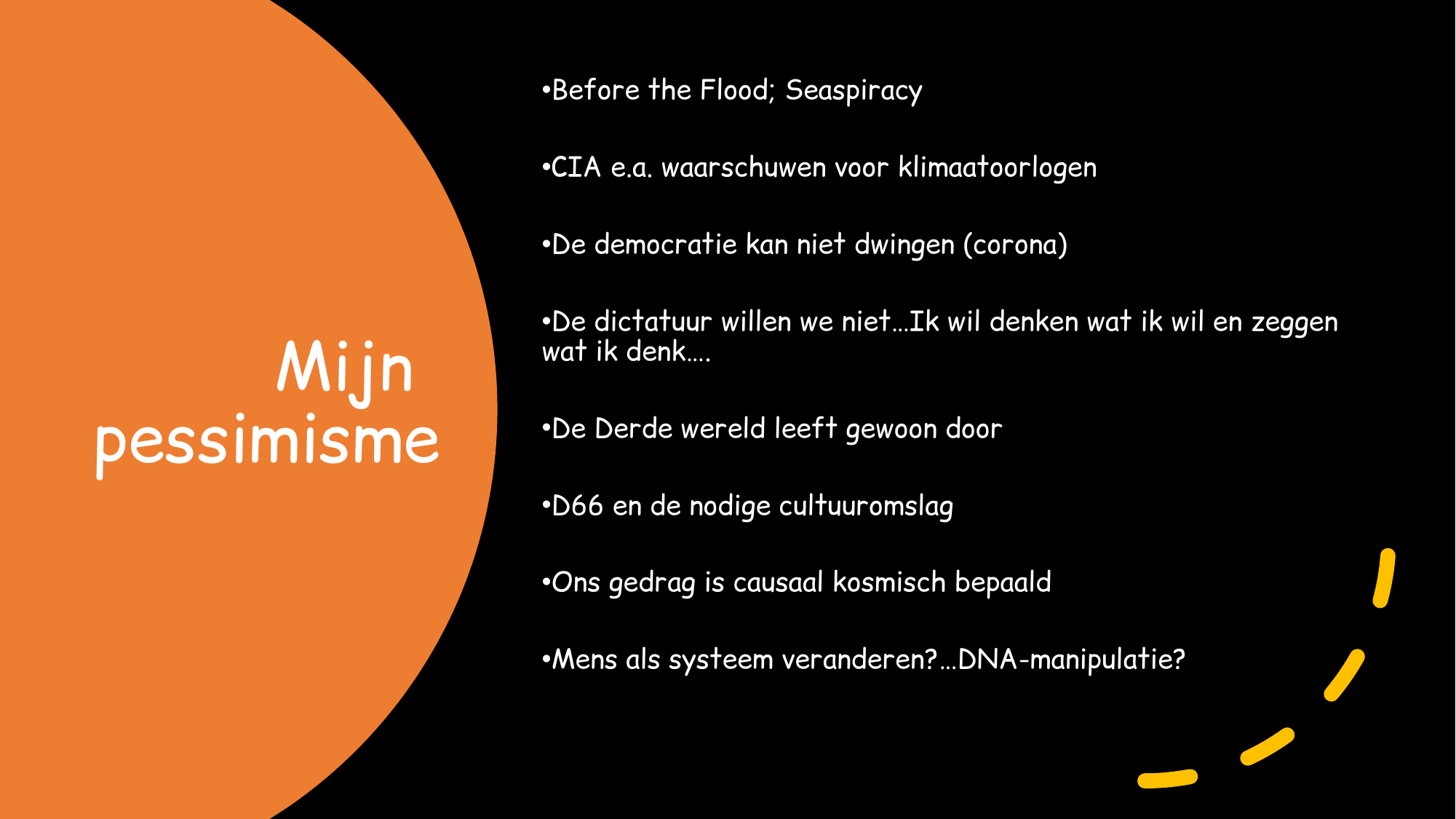

Before the Flood; Seaspiracy

CIA e.a. waarschuwen voor klimaatoorlogen

De democratie kan niet dwingen (corona)

De dictatuur willen we niet…Ik wil denken wat ik wil en zeggen wat ik denk….

De Derde wereld leeft gewoon door

D66 en de nodige cultuuromslag

Ons gedrag is causaal kosmisch bepaald

Mens als systeem veranderen?…DNA-manipulatie?

# Mijn pessimisme